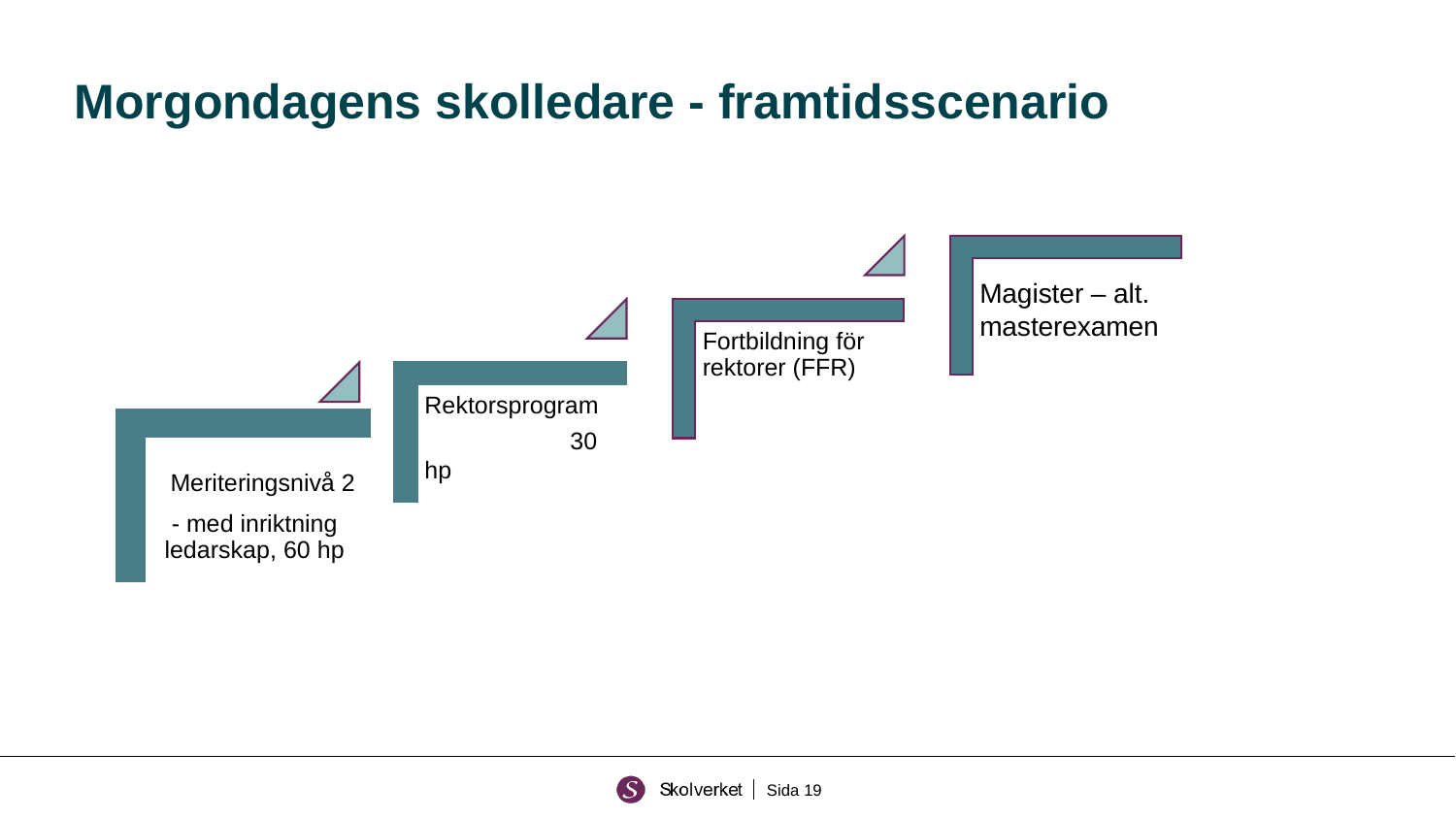

# Morgondagens skolledare - framtidsscenario
  Meriteringsnivå 2
- med inriktning ledarskap, 60 hp

Rektorsprogram	30 hp
Fortbildning för rektorer (FFR)

Magister – alt.
masterexamen